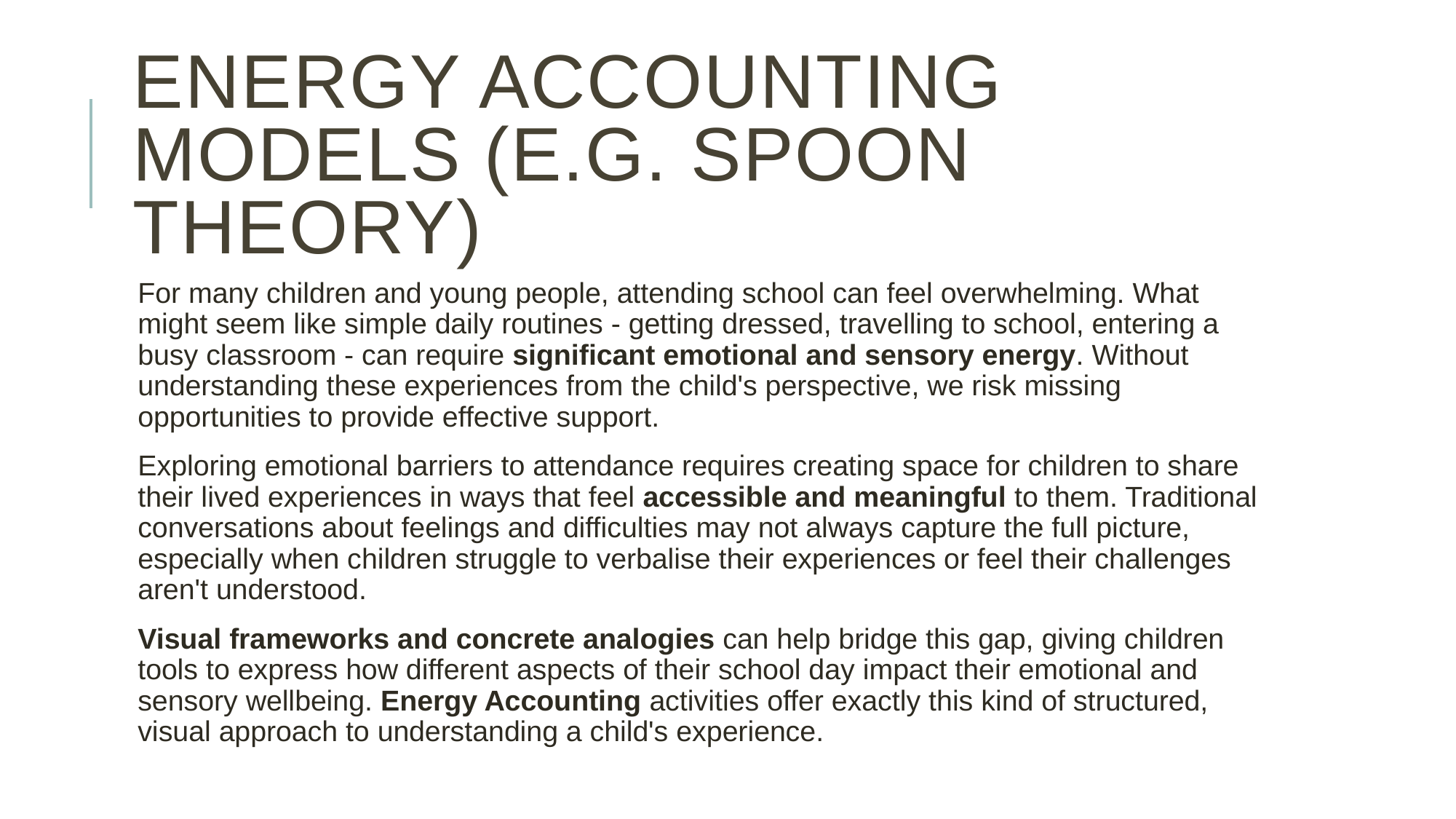

# Energy Accounting models (e.g. spoon theory)
For many children and young people, attending school can feel overwhelming. What might seem like simple daily routines - getting dressed, travelling to school, entering a busy classroom - can require significant emotional and sensory energy. Without understanding these experiences from the child's perspective, we risk missing opportunities to provide effective support.
Exploring emotional barriers to attendance requires creating space for children to share their lived experiences in ways that feel accessible and meaningful to them. Traditional conversations about feelings and difficulties may not always capture the full picture, especially when children struggle to verbalise their experiences or feel their challenges aren't understood.
Visual frameworks and concrete analogies can help bridge this gap, giving children tools to express how different aspects of their school day impact their emotional and sensory wellbeing. Energy Accounting activities offer exactly this kind of structured, visual approach to understanding a child's experience.